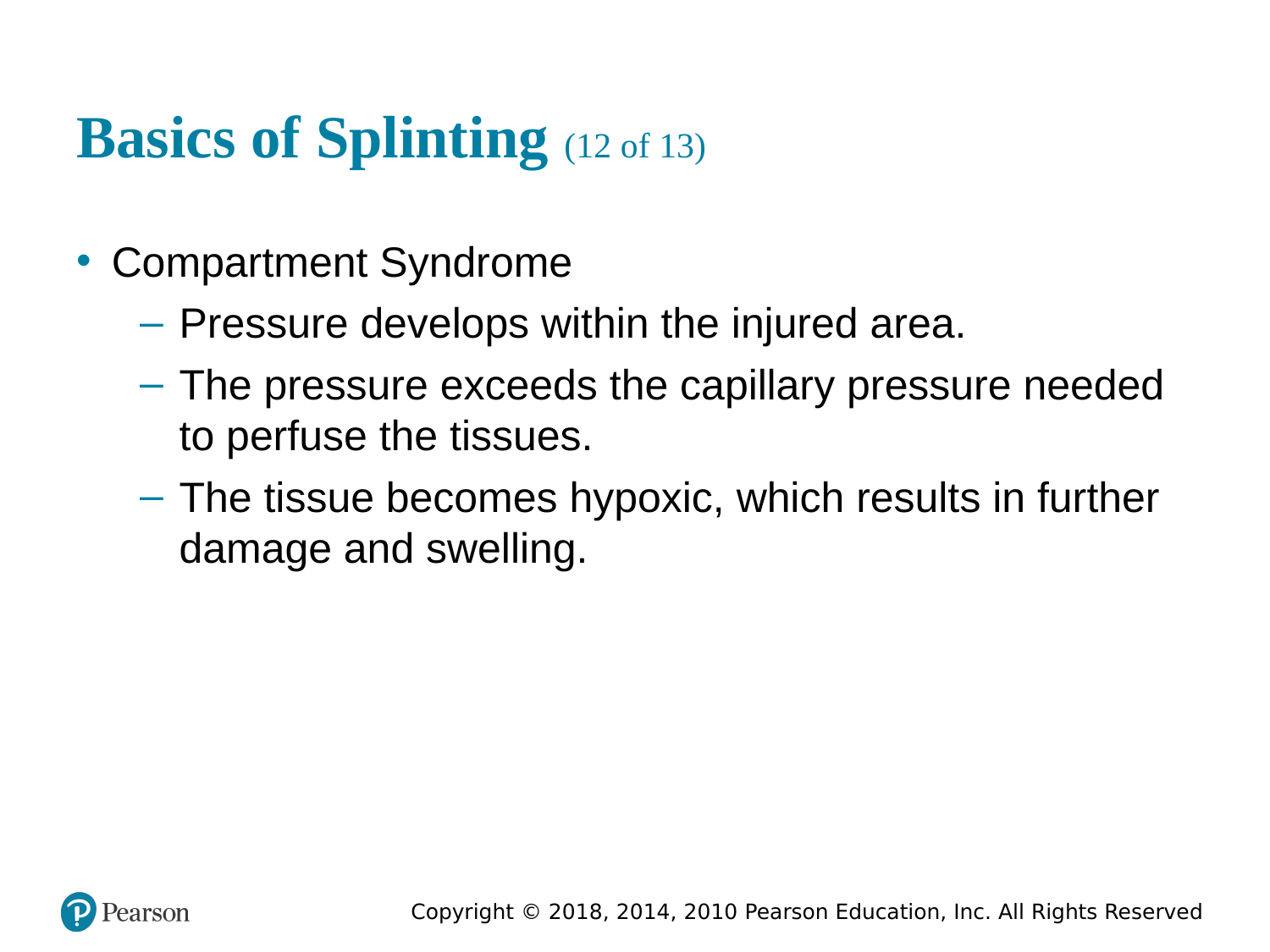

# Basics of Splinting (12 of 13)
Compartment Syndrome
Pressure develops within the injured area.
The pressure exceeds the capillary pressure needed to perfuse the tissues.
The tissue becomes hypoxic, which results in further damage and swelling.